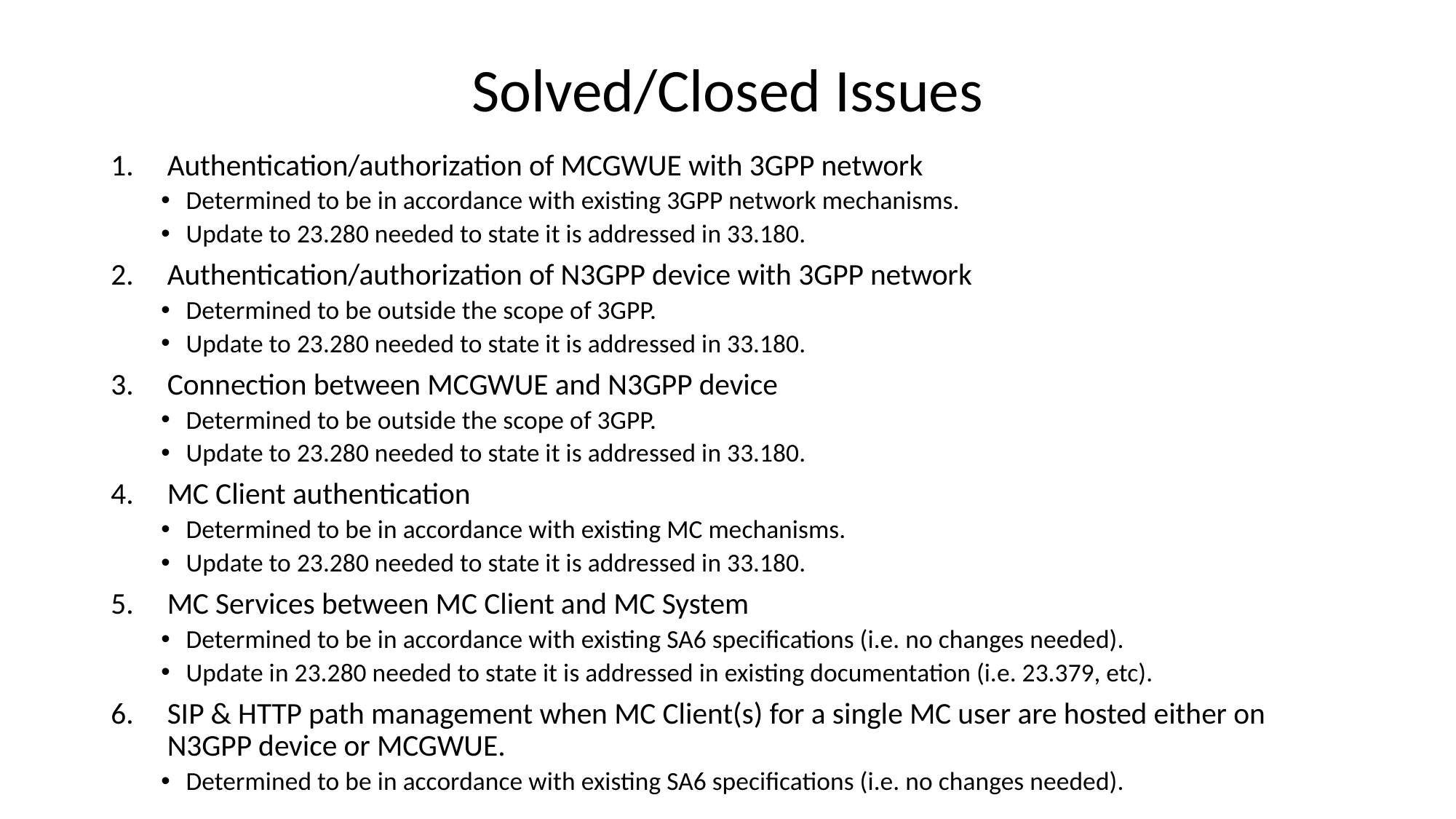

# Solved/Closed Issues
Authentication/authorization of MCGWUE with 3GPP network
Determined to be in accordance with existing 3GPP network mechanisms.
Update to 23.280 needed to state it is addressed in 33.180.
Authentication/authorization of N3GPP device with 3GPP network
Determined to be outside the scope of 3GPP.
Update to 23.280 needed to state it is addressed in 33.180.
Connection between MCGWUE and N3GPP device
Determined to be outside the scope of 3GPP.
Update to 23.280 needed to state it is addressed in 33.180.
MC Client authentication
Determined to be in accordance with existing MC mechanisms.
Update to 23.280 needed to state it is addressed in 33.180.
MC Services between MC Client and MC System
Determined to be in accordance with existing SA6 specifications (i.e. no changes needed).
Update in 23.280 needed to state it is addressed in existing documentation (i.e. 23.379, etc).
SIP & HTTP path management when MC Client(s) for a single MC user are hosted either on N3GPP device or MCGWUE.
Determined to be in accordance with existing SA6 specifications (i.e. no changes needed).